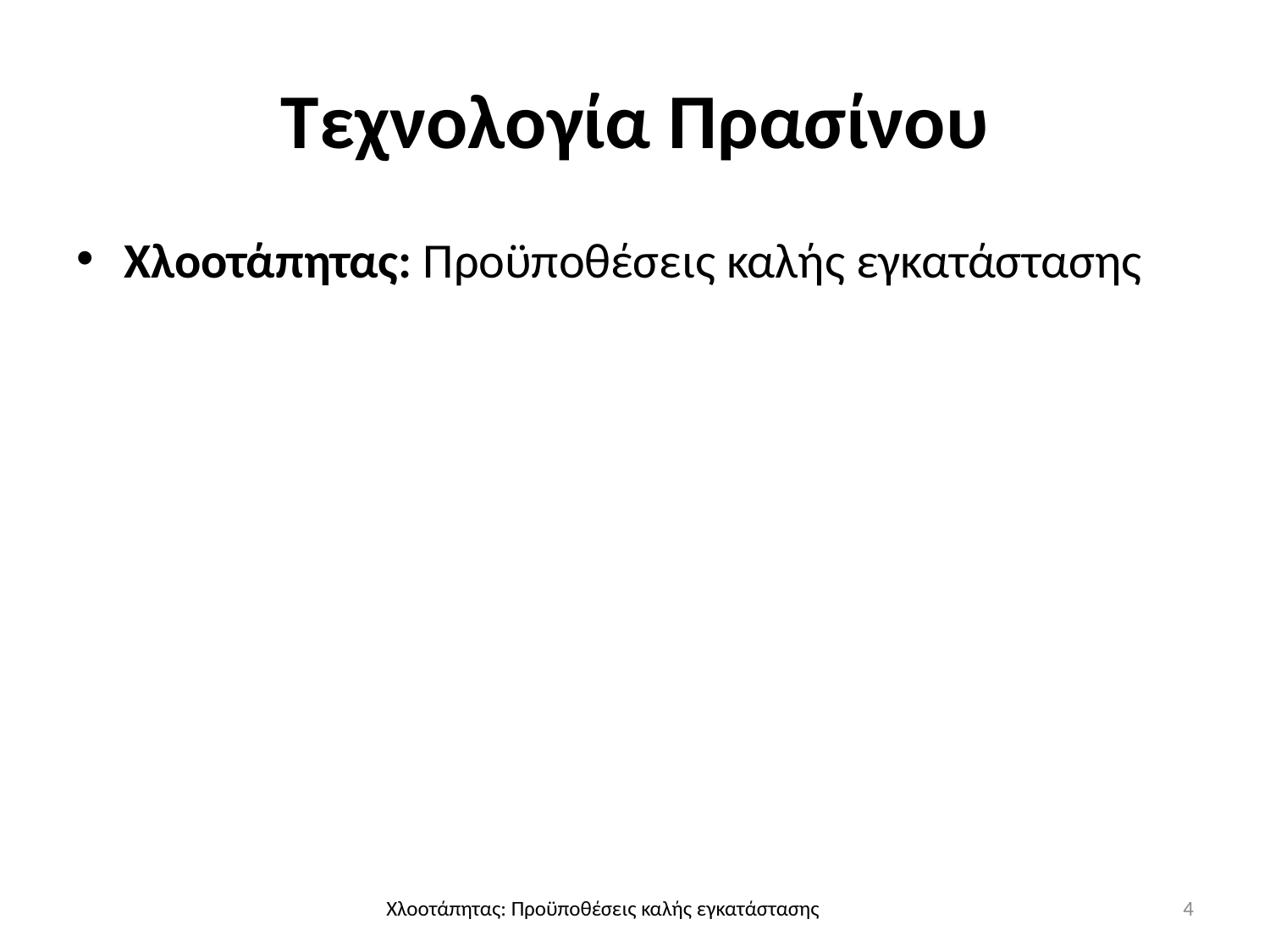

# Τεχνολογία Πρασίνου
Χλοοτάπητας: Προϋποθέσεις καλής εγκατάστασης
4